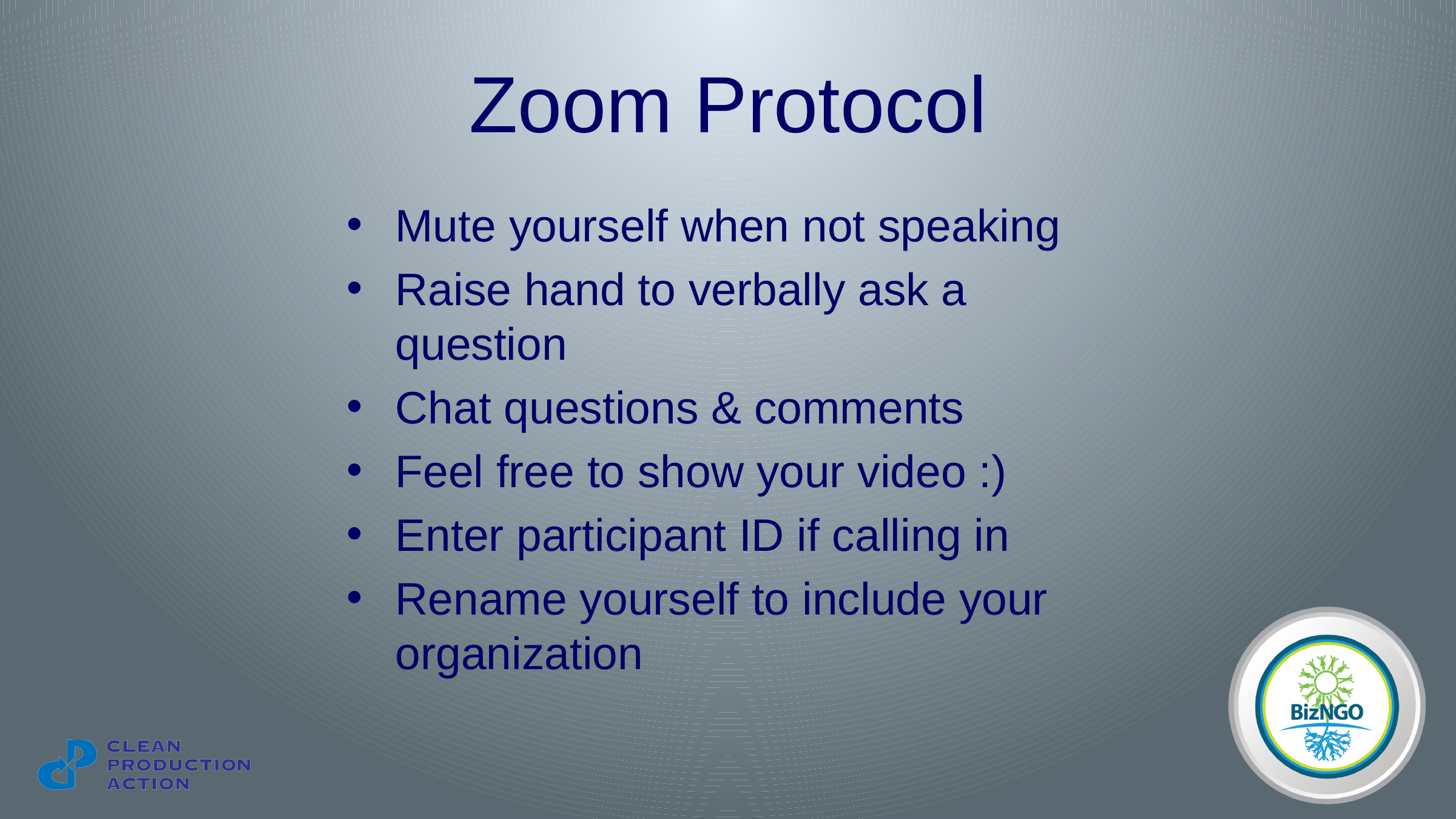

# Zoom Protocol
Mute yourself when not speaking
Raise hand to verbally ask a question
Chat questions & comments
Feel free to show your video :)
Enter participant ID if calling in
Rename yourself to include your organization